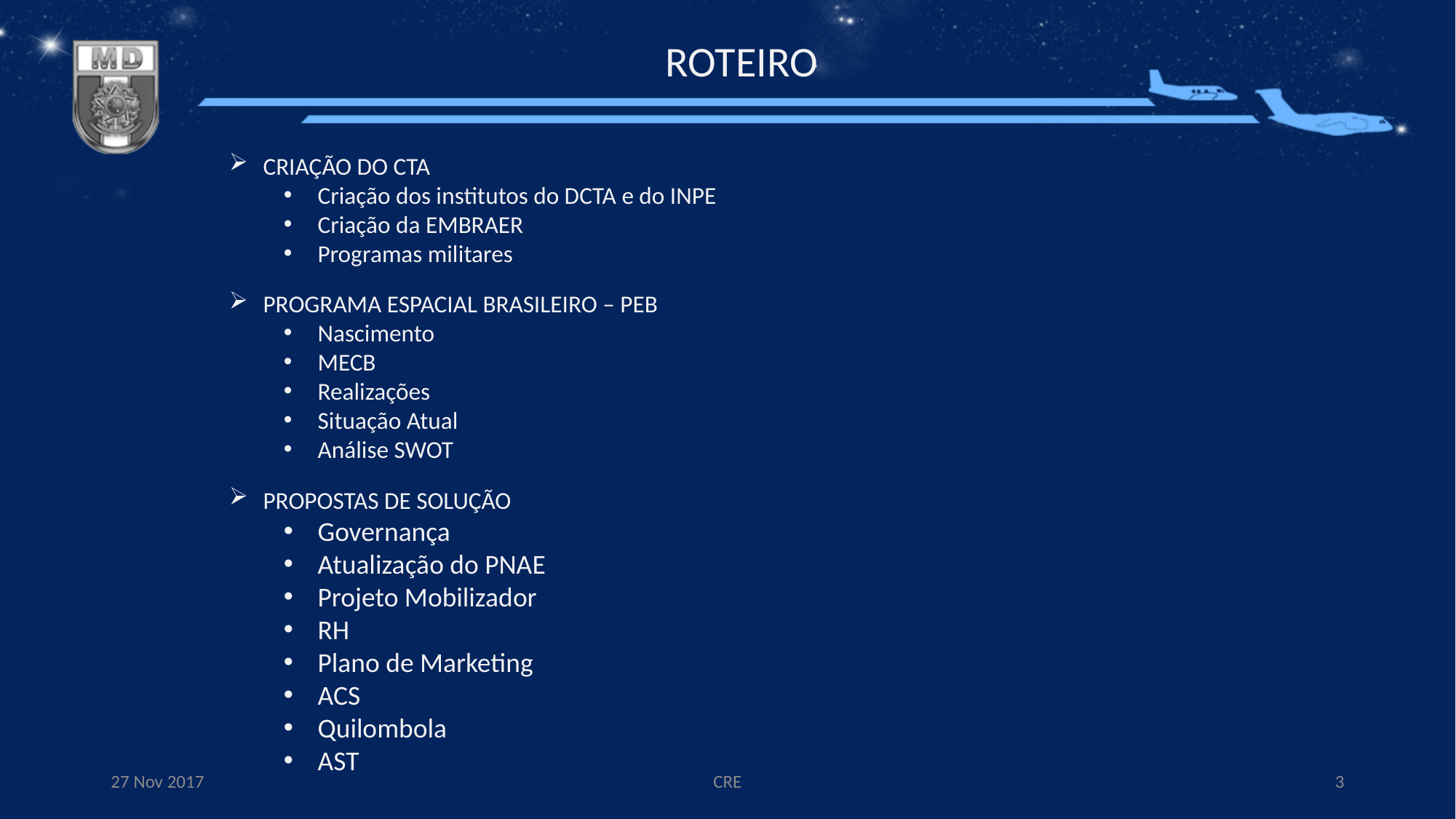

ROTEIRO

CRIAÇÃO DO CTA
Criação dos institutos do DCTA e do INPE
Criação da EMBRAER
Programas militares

PROGRAMA ESPACIAL BRASILEIRO – PEB
Nascimento
MECB
Realizações
Situação Atual
Análise SWOT

PROPOSTAS DE SOLUÇÃO
Governança
Atualização do PNAE
Projeto Mobilizador
RH
Plano de Marketing
ACS
Quilombola
AST
27 Nov 2017
CRE
3